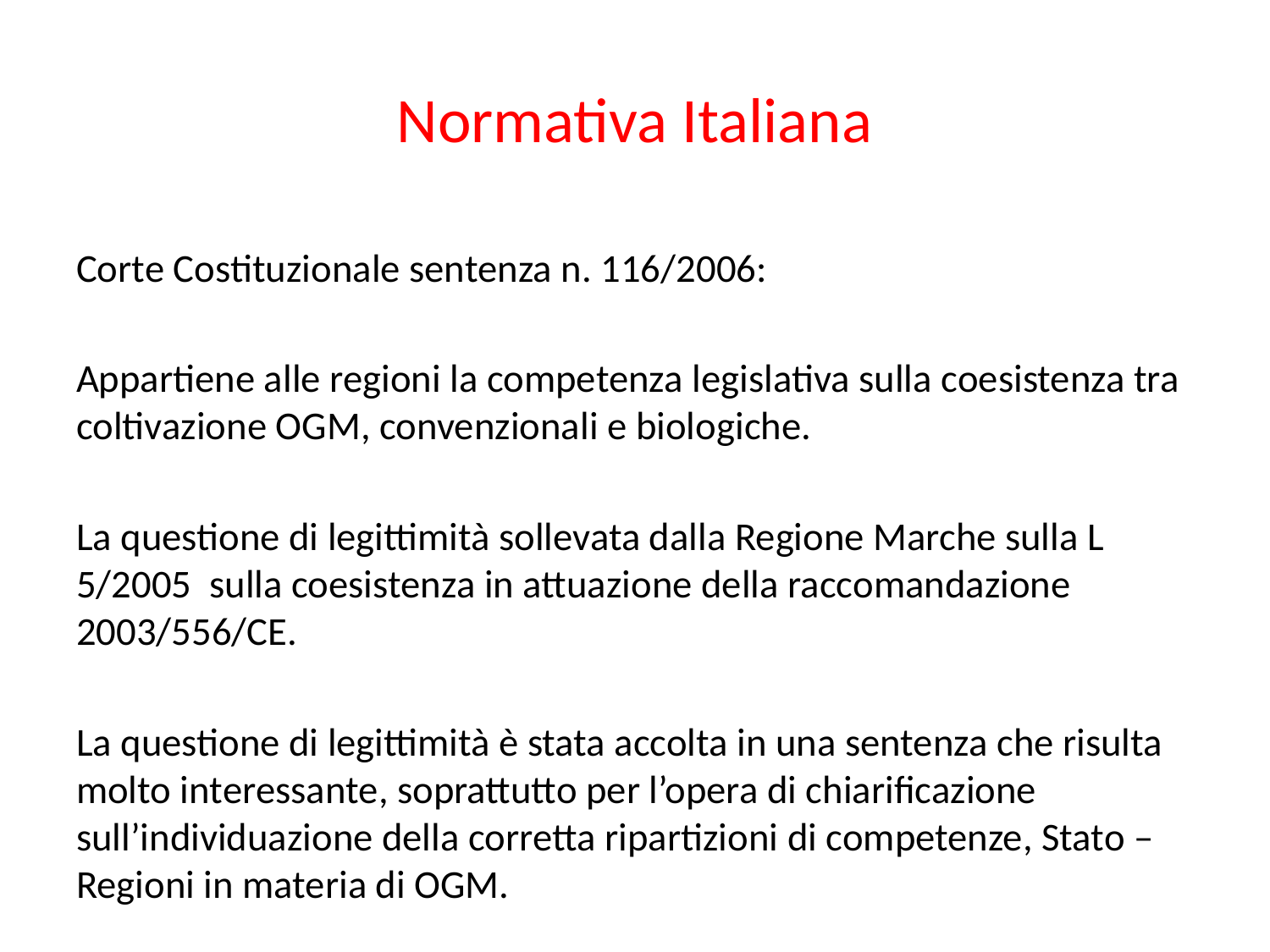

# Normativa Italiana
Corte Costituzionale sentenza n. 116/2006:

Appartiene alle regioni la competenza legislativa sulla coesistenza tra coltivazione OGM, convenzionali e biologiche.

La questione di legittimità sollevata dalla Regione Marche sulla L 5/2005  sulla coesistenza in attuazione della raccomandazione 2003/556/CE.

La questione di legittimità è stata accolta in una sentenza che risulta molto interessante, soprattutto per l’opera di chiarificazione sull’individuazione della corretta ripartizioni di competenze, Stato – Regioni in materia di OGM.